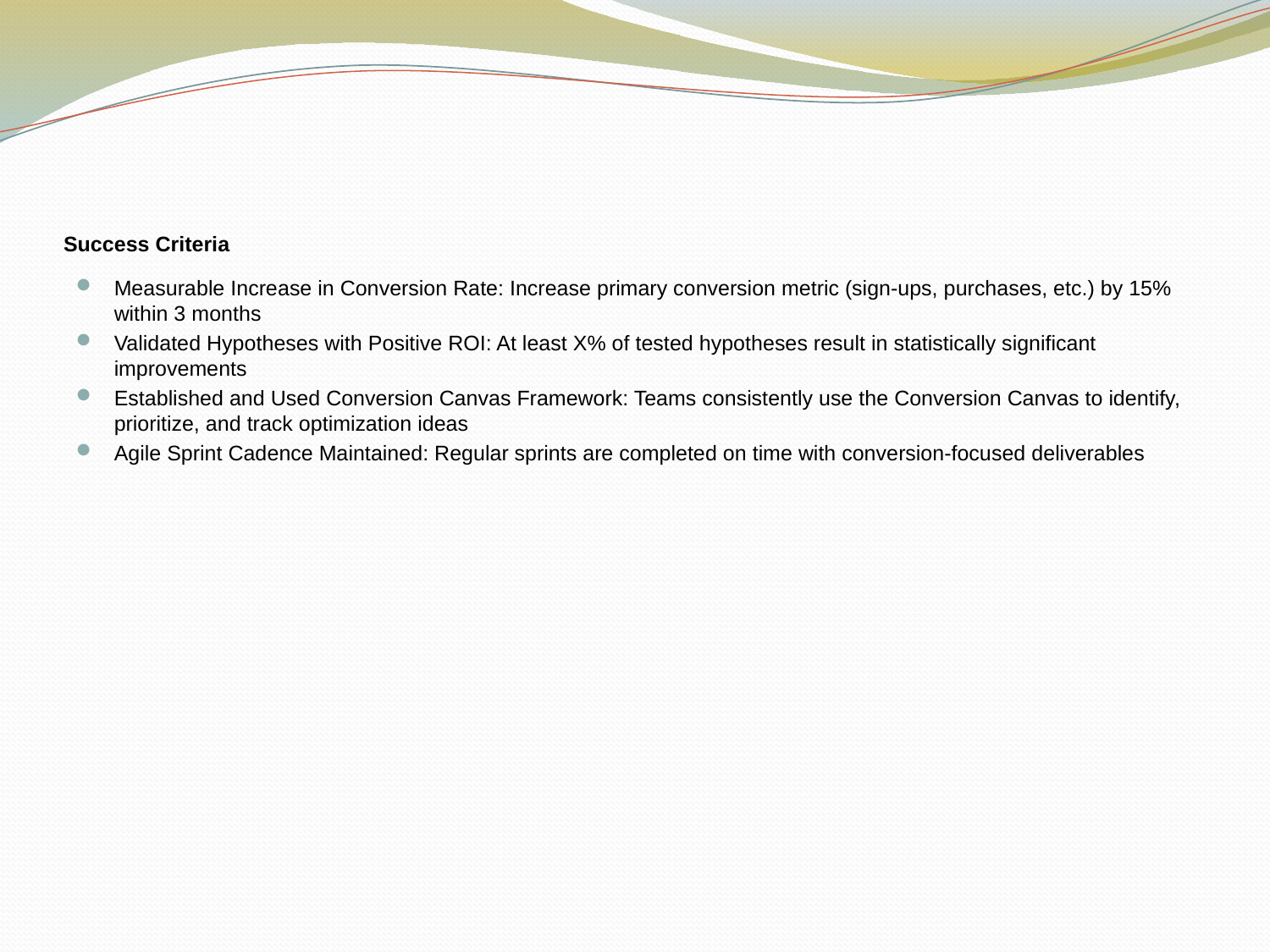

# Success Criteria
Measurable Increase in Conversion Rate: Increase primary conversion metric (sign-ups, purchases, etc.) by 15% within 3 months
Validated Hypotheses with Positive ROI: At least X% of tested hypotheses result in statistically significant improvements
Established and Used Conversion Canvas Framework: Teams consistently use the Conversion Canvas to identify, prioritize, and track optimization ideas
Agile Sprint Cadence Maintained: Regular sprints are completed on time with conversion-focused deliverables